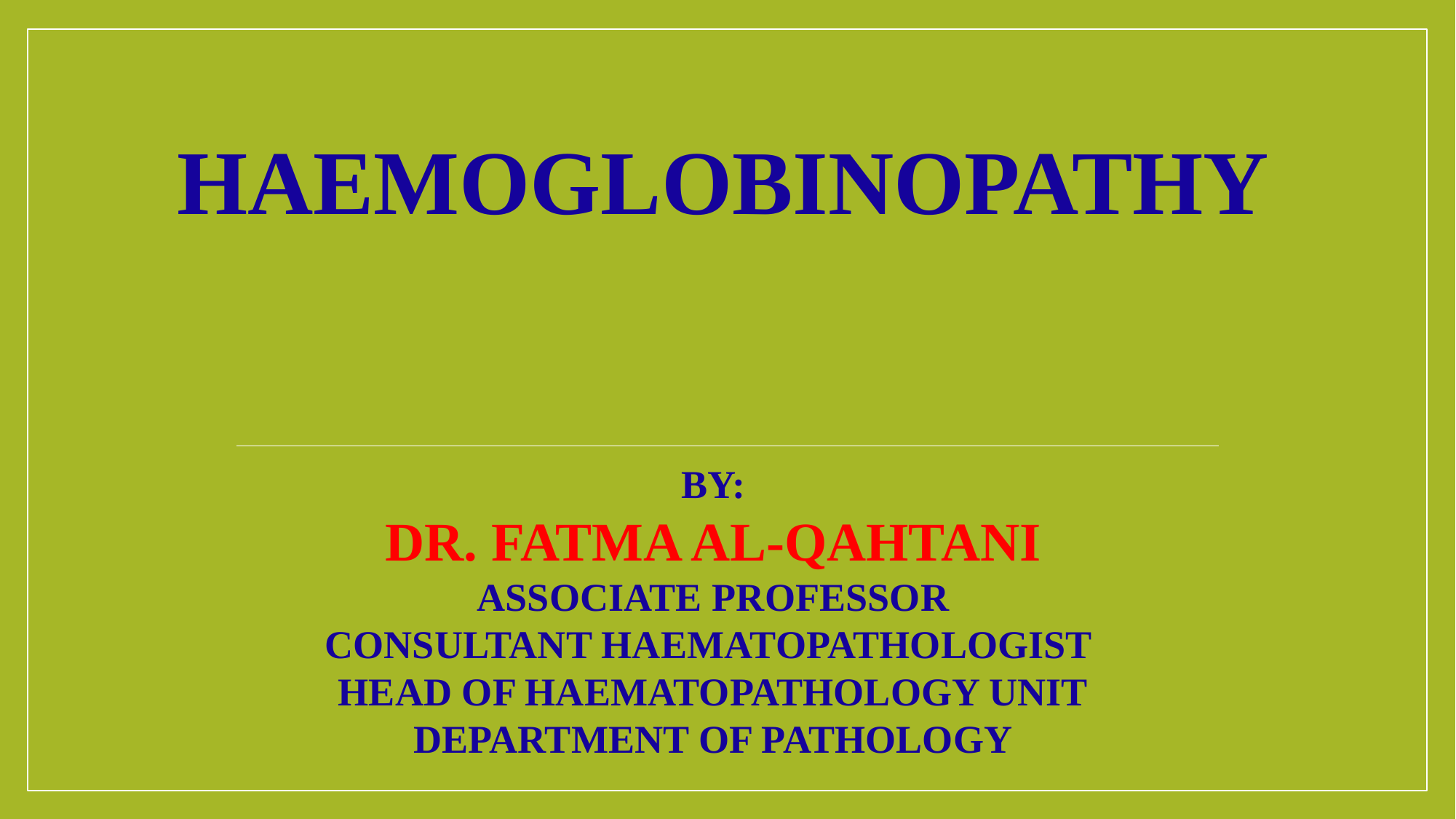

# HAEMOGLOBINOPATHY
BY:
DR. FATMA AL-QAHTANI
ASSOCIATE PROFESSOR
CONSULTANT HAEMATOPATHOLOGIST
HEAD OF HAEMATOPATHOLOGY UNIT
DEPARTMENT OF PATHOLOGY